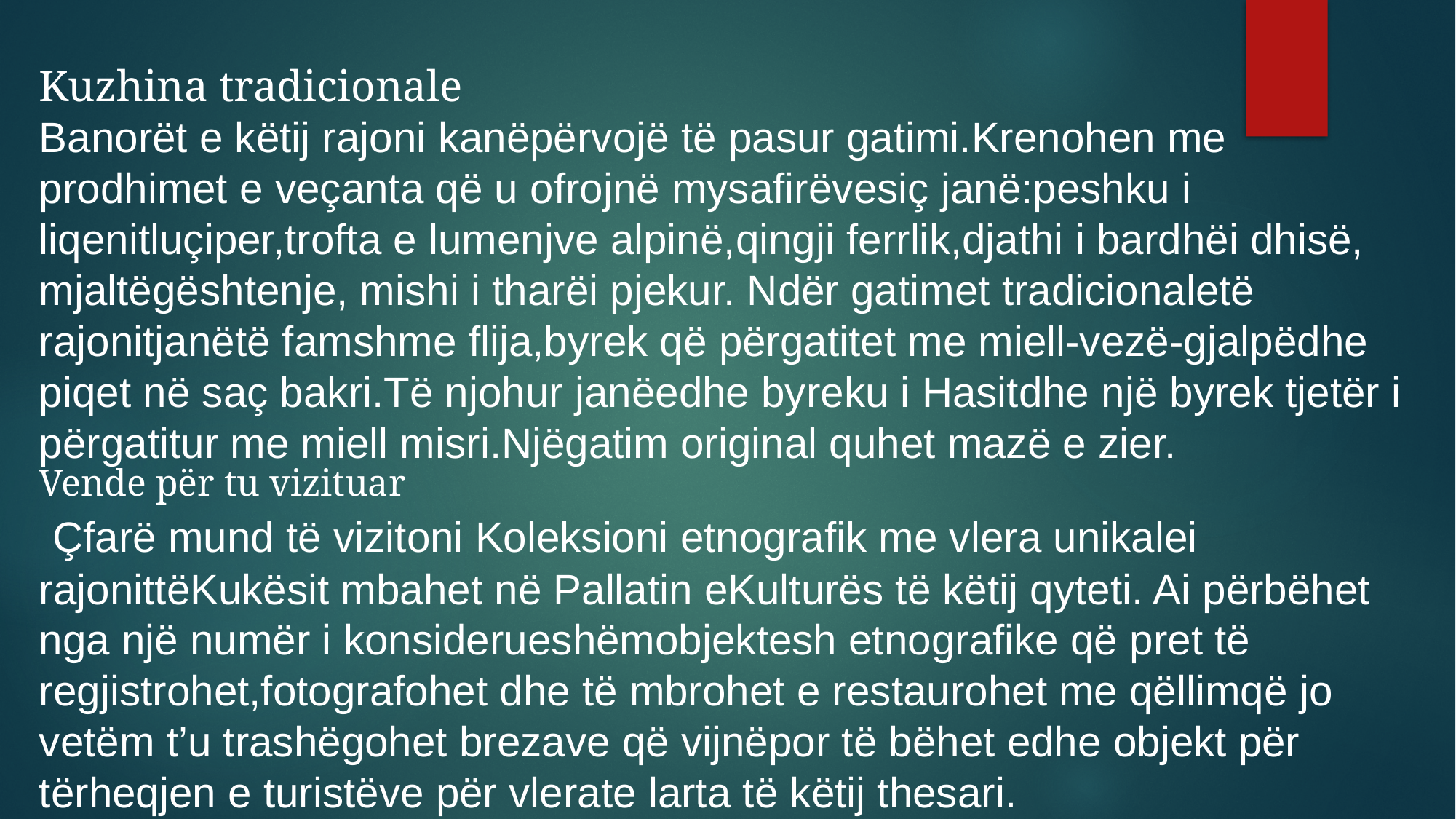

Kuzhina tradicionale
Banorët e këtij rajoni kanëpërvojë të pasur gatimi.Krenohen me prodhimet e veçanta që u ofrojnë mysafirëvesiç janë:peshku i liqenitluçiper,trofta e lumenjve alpinë,qingji ferrlik,djathi i bardhëi dhisë, mjaltëgështenje, mishi i tharëi pjekur. Ndër gatimet tradicionaletë rajonitjanëtë famshme flija,byrek që përgatitet me miell-vezë-gjalpëdhe piqet në saç bakri.Të njohur janëedhe byreku i Hasitdhe një byrek tjetër i përgatitur me miell misri.Njëgatim original quhet mazë e zier.
Vende për tu vizituar
 Çfarë mund të vizitoni Koleksioni etnografik me vlera unikalei rajonittëKukësit mbahet në Pallatin eKulturës të këtij qyteti. Ai përbëhet nga një numër i konsiderueshëmobjektesh etnografike që pret të regjistrohet,fotografohet dhe të mbrohet e restaurohet me qëllimqë jo vetëm t’u trashëgohet brezave që vijnëpor të bëhet edhe objekt për tërheqjen e turistëve për vlerate larta të këtij thesari.